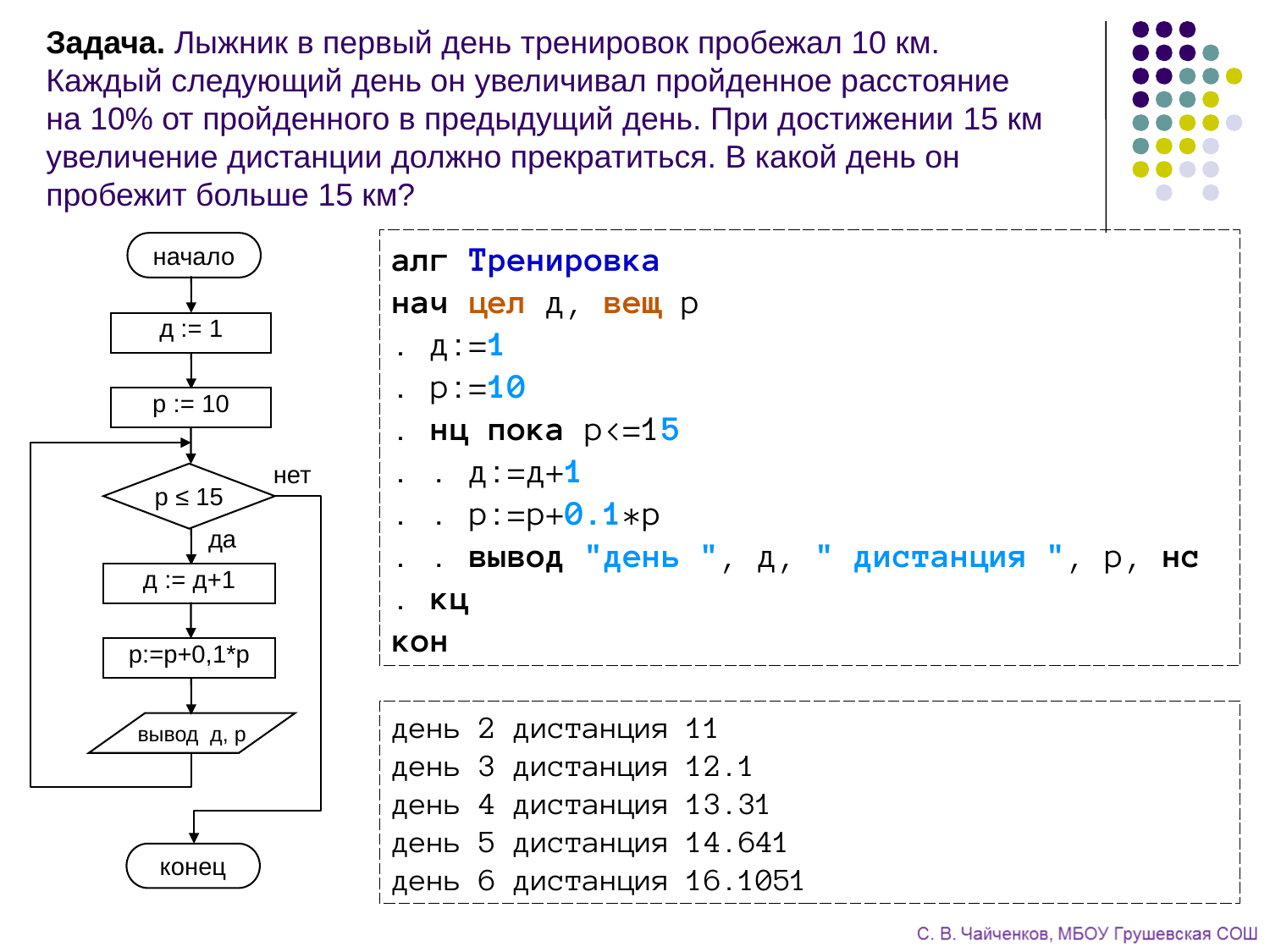

Задача. Лыжник в первый день тренировок пробежал 10 км.
Каждый следующий день он увеличивал пройденное расстояние
на 10% от пройденного в предыдущий день. При достижении 15 км увеличение дистанции должно прекратиться. В какой день он пробежит больше 15 км?
алг Тренировка
нач цел д, вещ р
. д:=1
. р:=10
. нц пока р<=15
. . д:=д+1
. . р:=р+0.1*р
. . вывод "день ", д, " дистанция ", р, нс
. кц
кон
начало

д := 1

р := 10

нет
р ≤ 15

да

д := д+1

р:=р+0,1*р

вывод  д, р
конец
день 2 дистанция 11
день 3 дистанция 12.1
день 4 дистанция 13.31
день 5 дистанция 14.641
день 6 дистанция 16.1051